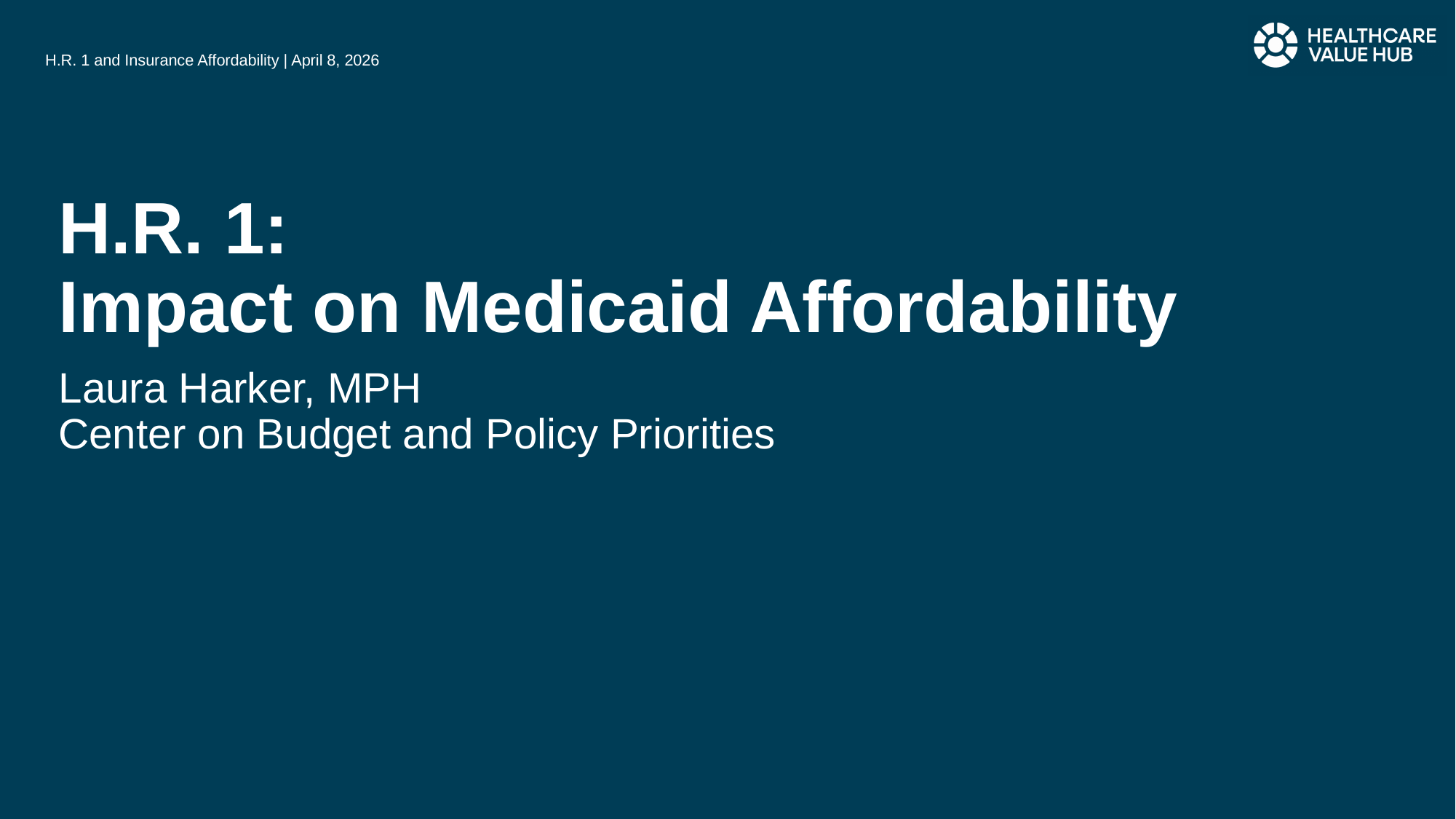

# H.R. 1: Impact on Medicaid Affordability
Laura Harker, MPH
Center on Budget and Policy Priorities